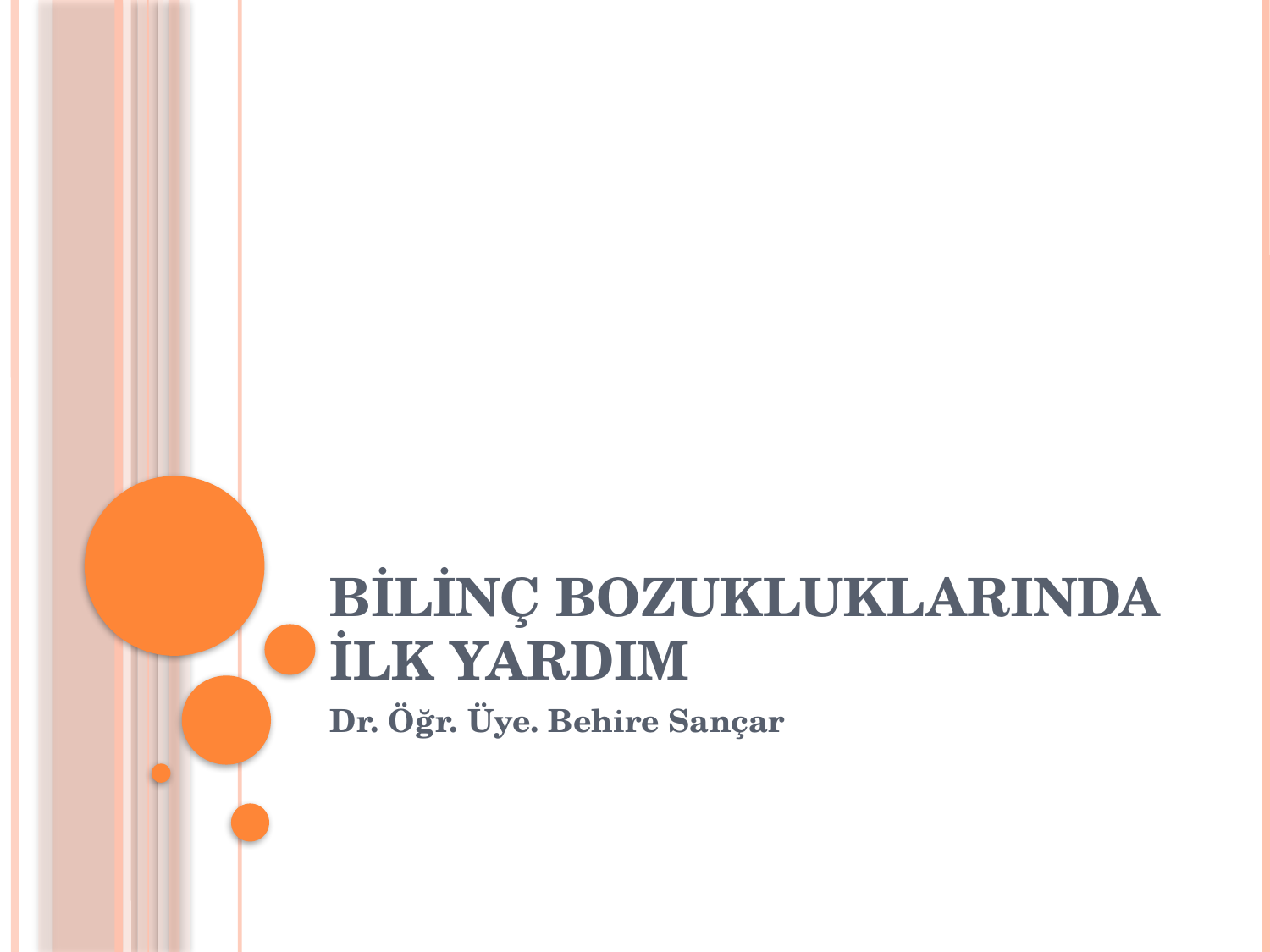

# BİLİNÇ BOZUKLUKLARINDA İLK YARDIM
Dr. Öğr. Üye. Behire Sançar